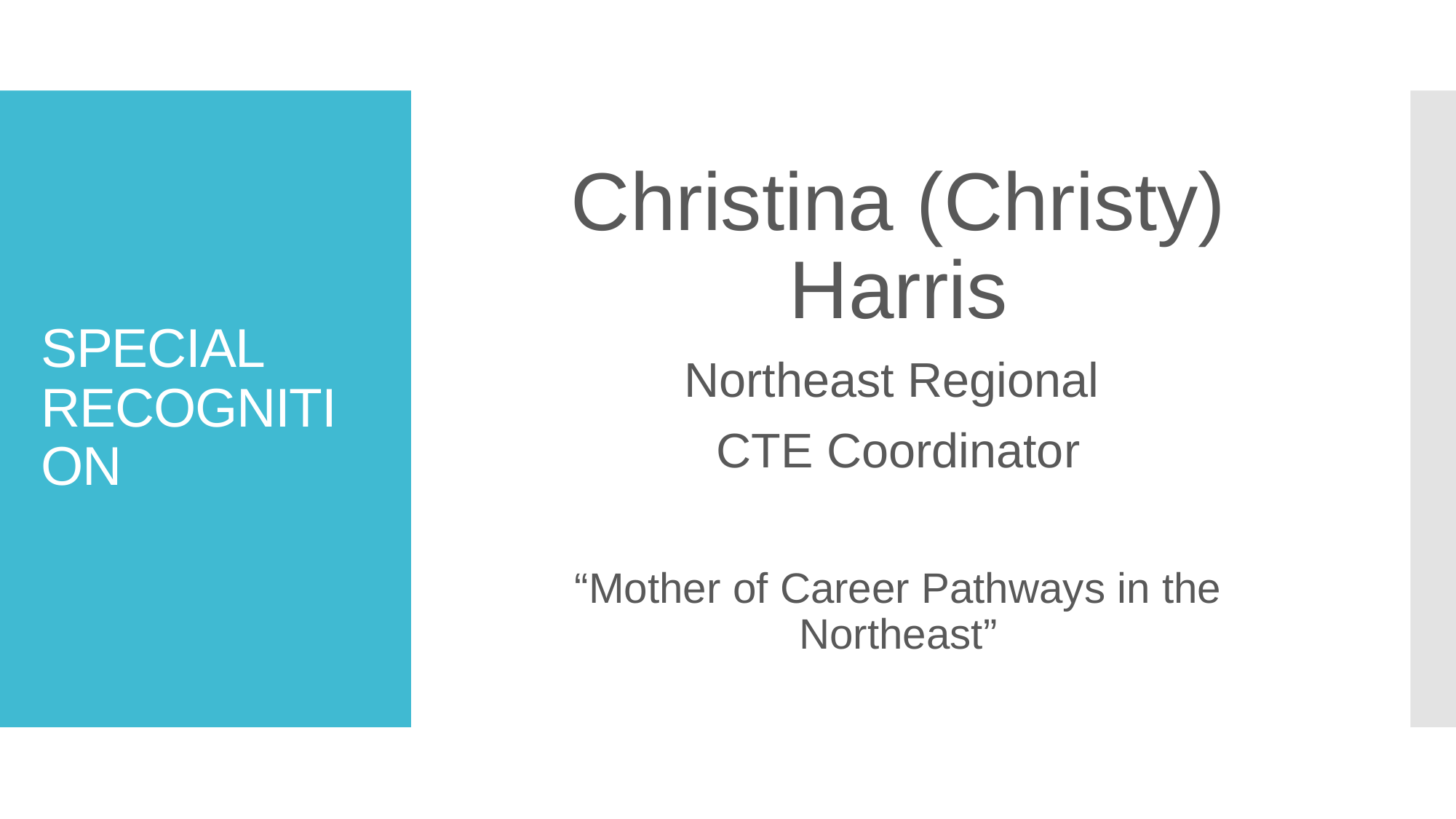

Christina (Christy) Harris
Northeast Regional
CTE Coordinator

“Mother of Career Pathways in the Northeast”
# SPECIAL RECOGNITION